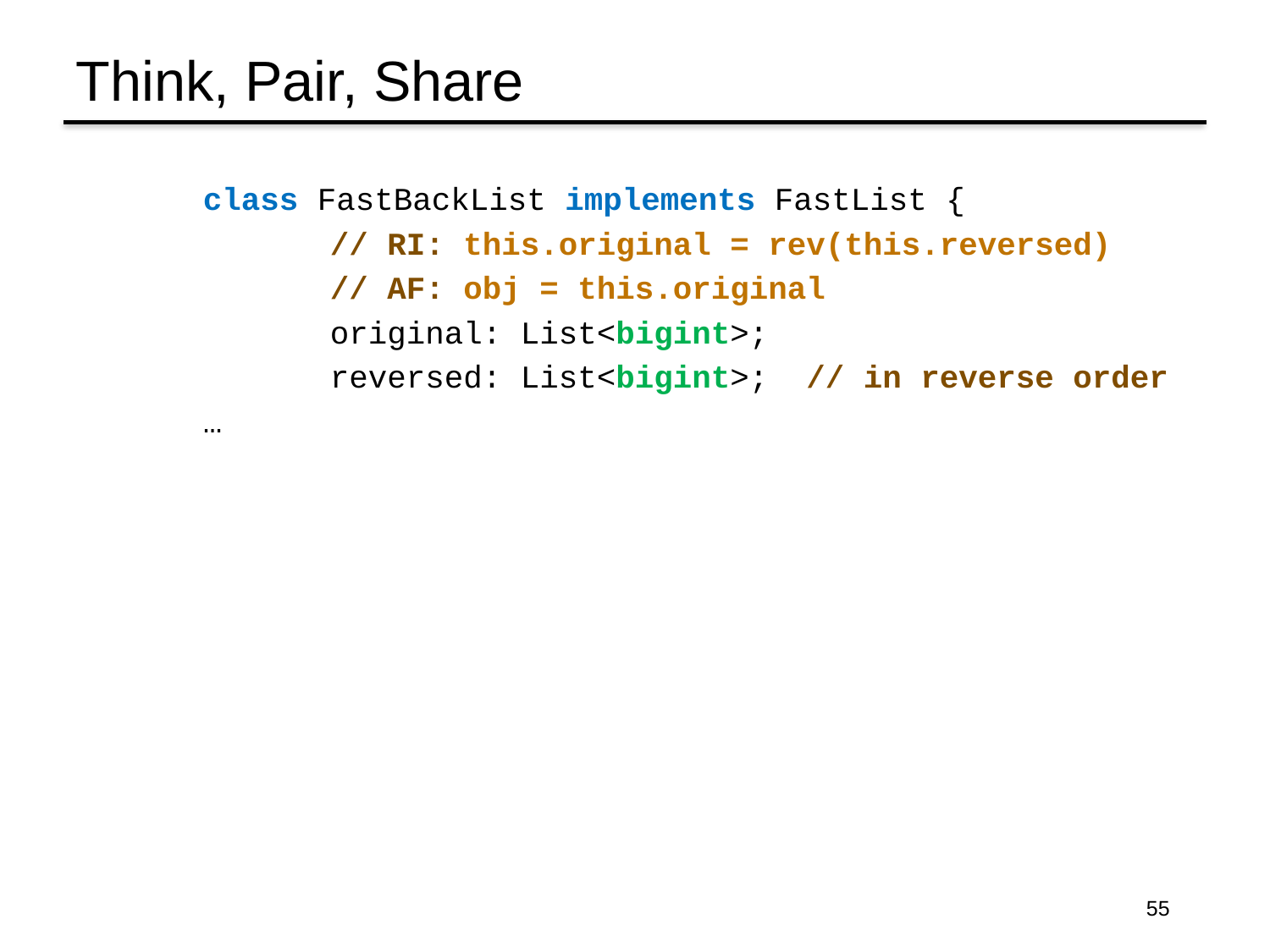

# Think, Pair, Share
	class FastBackList implements FastList {
		// RI: this.original = rev(this.reversed)
		// AF: obj = this.original
		original: List<bigint>;
  		reversed: List<bigint>;  // in reverse order
	…
55